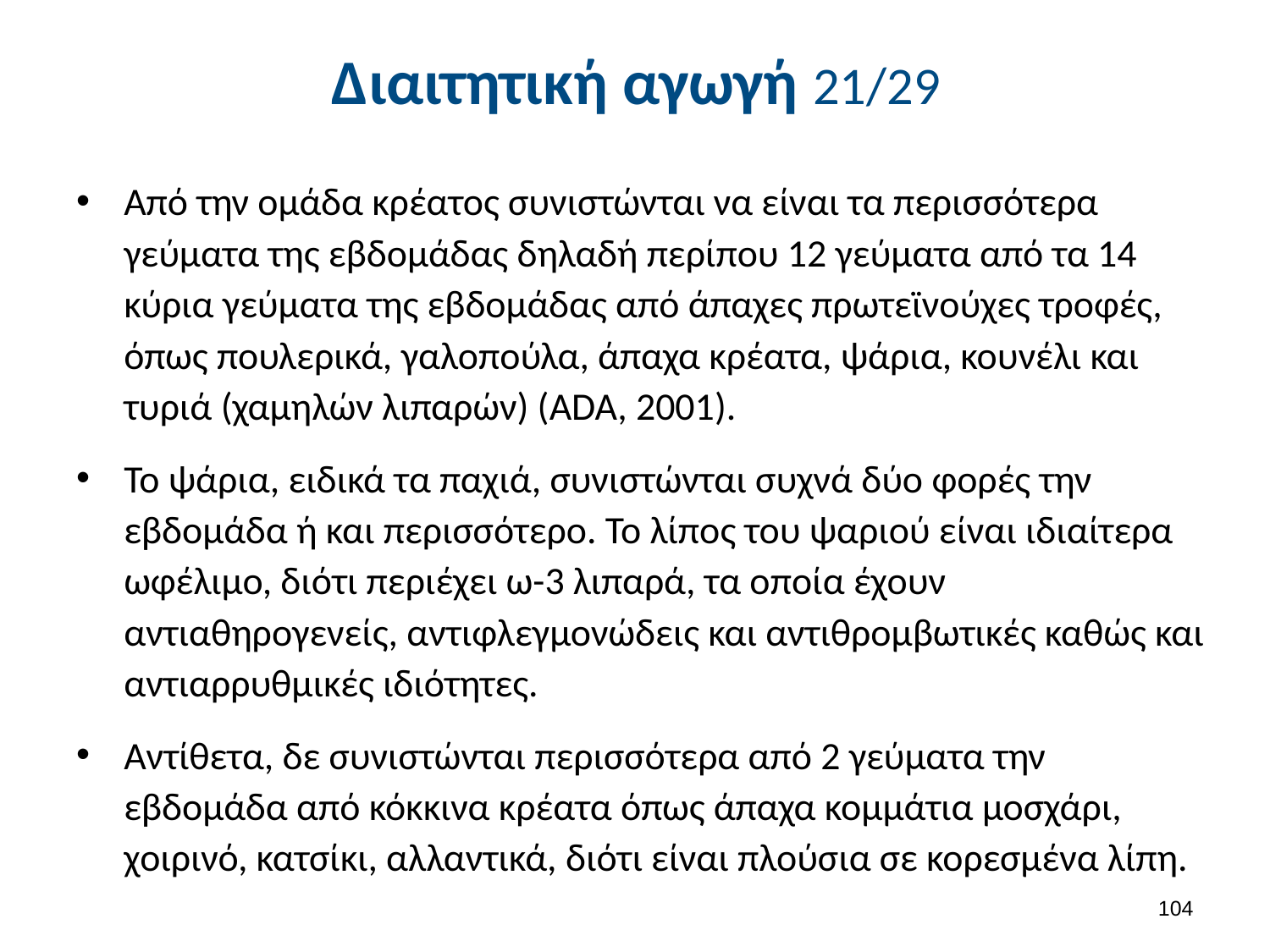

# Διαιτητική αγωγή 21/29
Από την ομάδα κρέατος συνιστώνται να είναι τα περισσότερα γεύματα της εβδομάδας δηλαδή περίπου 12 γεύματα από τα 14 κύρια γεύματα της εβδομάδας από άπαχες πρωτεϊνούχες τροφές, όπως πουλερικά, γαλοπούλα, άπαχα κρέατα, ψάρια, κουνέλι και τυριά (χαμηλών λιπαρών) (ADA, 2001).
Το ψάρια, ειδικά τα παχιά, συνιστώνται συχνά δύο φορές την εβδομάδα ή και περισσότερο. Το λίπος του ψαριού είναι ιδιαίτερα ωφέλιμο, διότι περιέχει ω-3 λιπαρά, τα οποία έχουν αντιαθηρογενείς, αντιφλεγμονώδεις και αντιθρομβωτικές καθώς και αντιαρρυθμικές ιδιότητες.
Αντίθετα, δε συνιστώνται περισσότερα από 2 γεύματα την εβδομάδα από κόκκινα κρέατα όπως άπαχα κομμάτια μοσχάρι, χοιρινό, κατσίκι, αλλαντικά, διότι είναι πλούσια σε κορεσμένα λίπη.
104